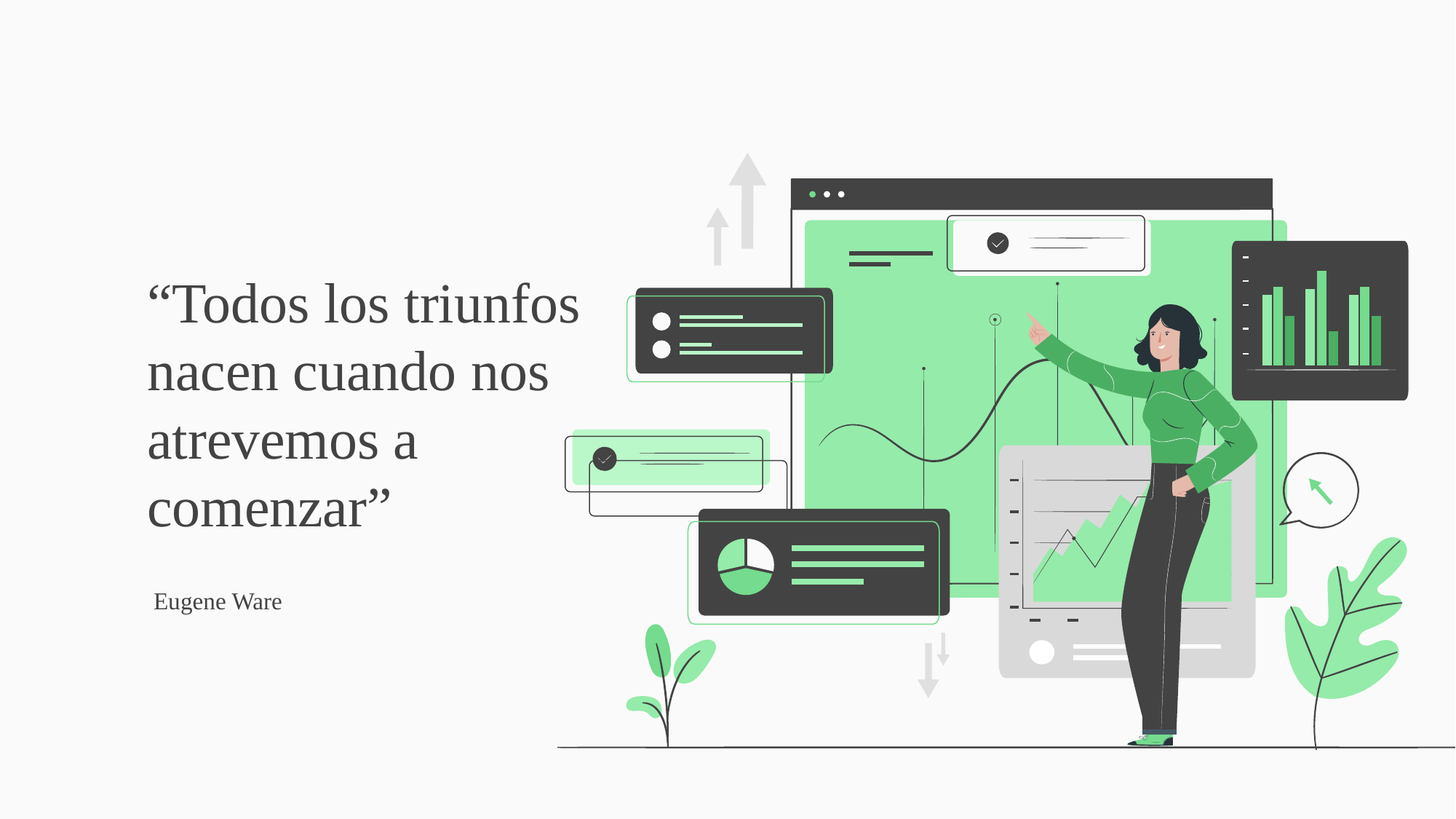

# “Todos los triunfos nacen cuando nos atrevemos a comenzar”

Eugene Ware